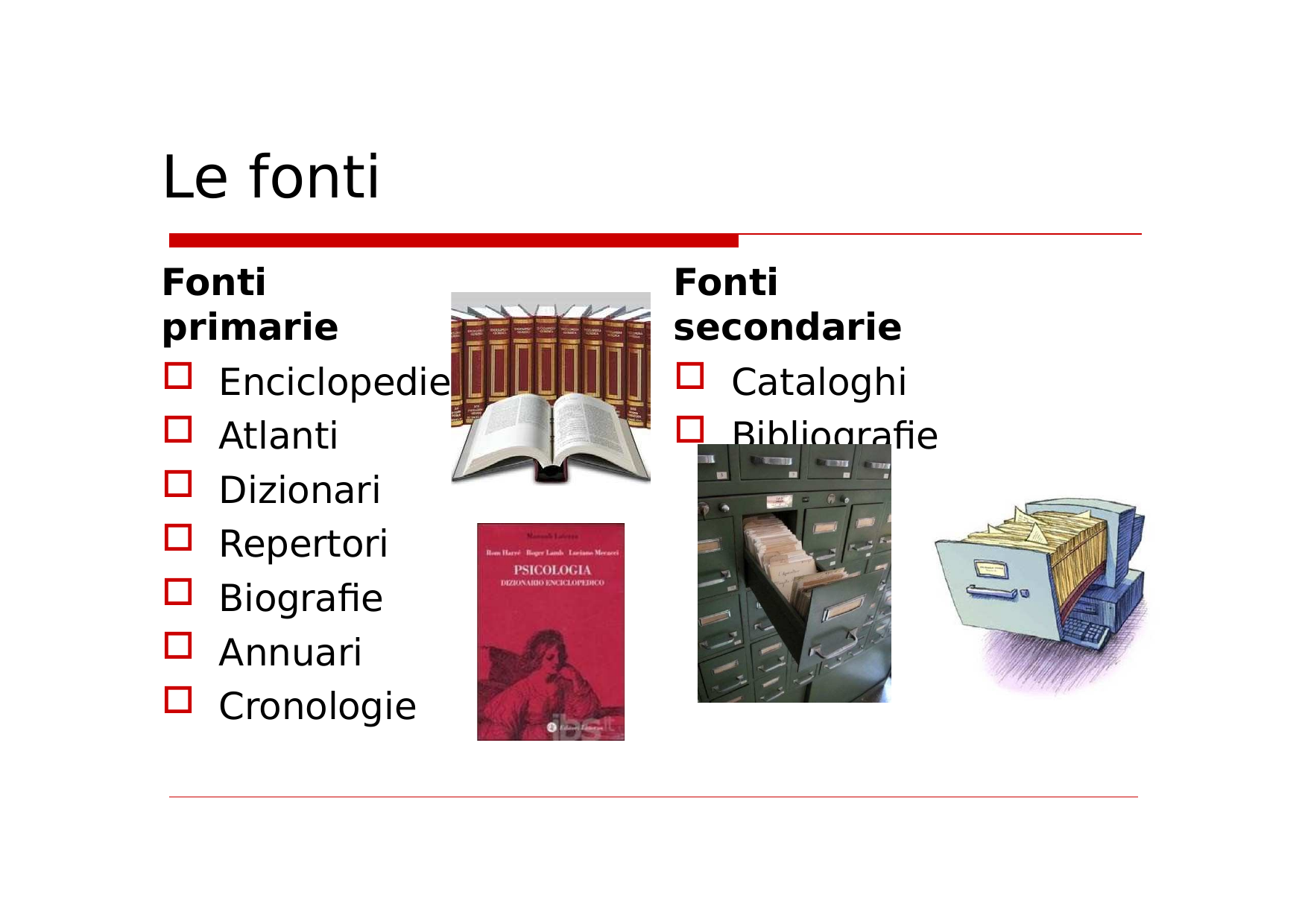

# Le fonti

Fonti primarie
Enciclopedie
Atlanti
Dizionari
Repertori
Biografie
Annuari
Cronologie
Fonti secondarie
Cataloghi
Bibliografie